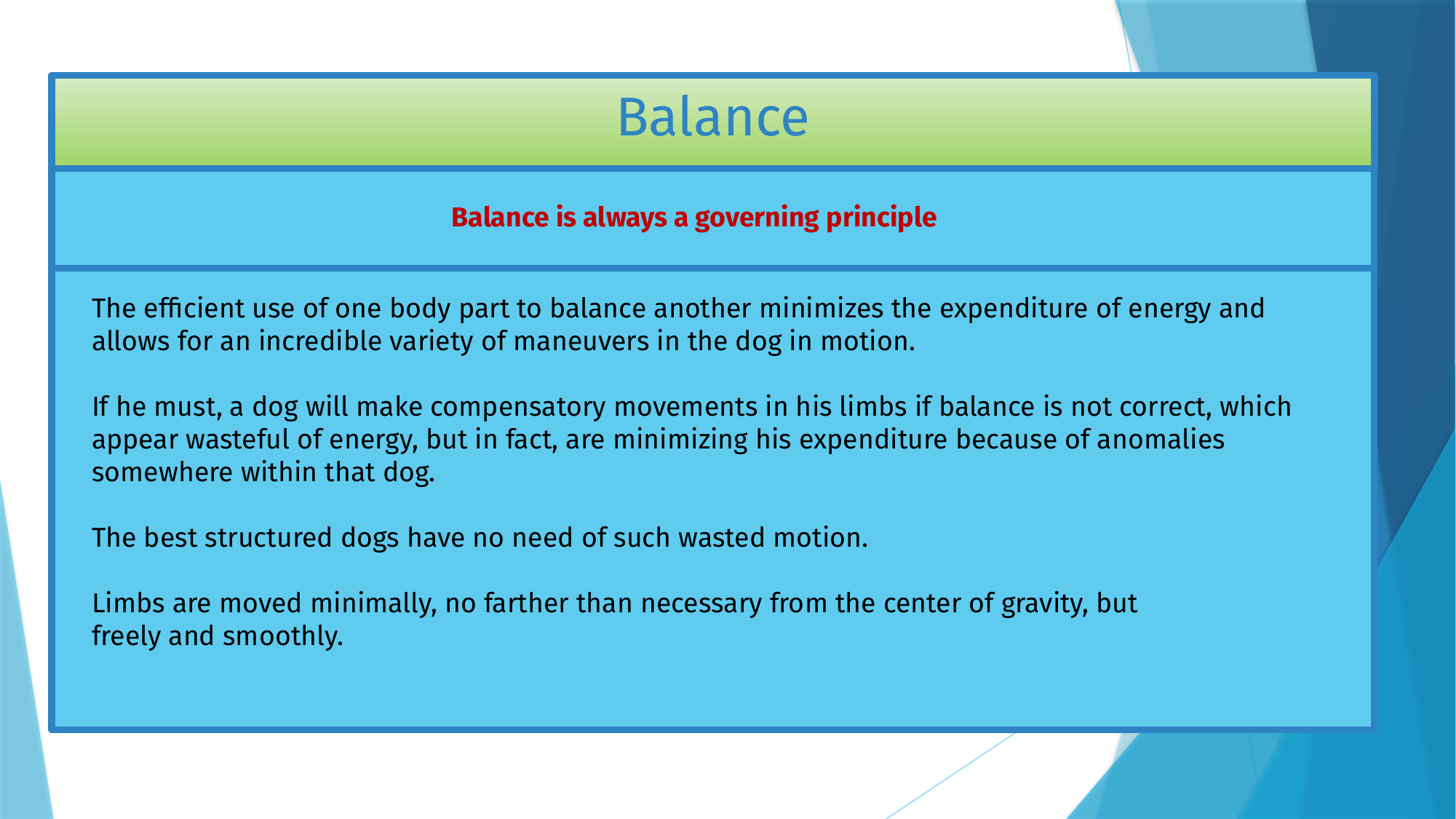

# Balance

Balance is always a governing principle

The efficient use of one body part to balance another minimizes the expenditure of energy and allows for an incredible variety of maneuvers in the dog in motion.

If he must, a dog will make compensatory movements in his limbs if balance is not correct, which appear wasteful of energy, but in fact, are minimizing his expenditure because of anomalies somewhere within that dog.

The best structured dogs have no need of such wasted motion.

Limbs are moved minimally, no farther than necessary from the center of gravity, but
freely and smoothly.